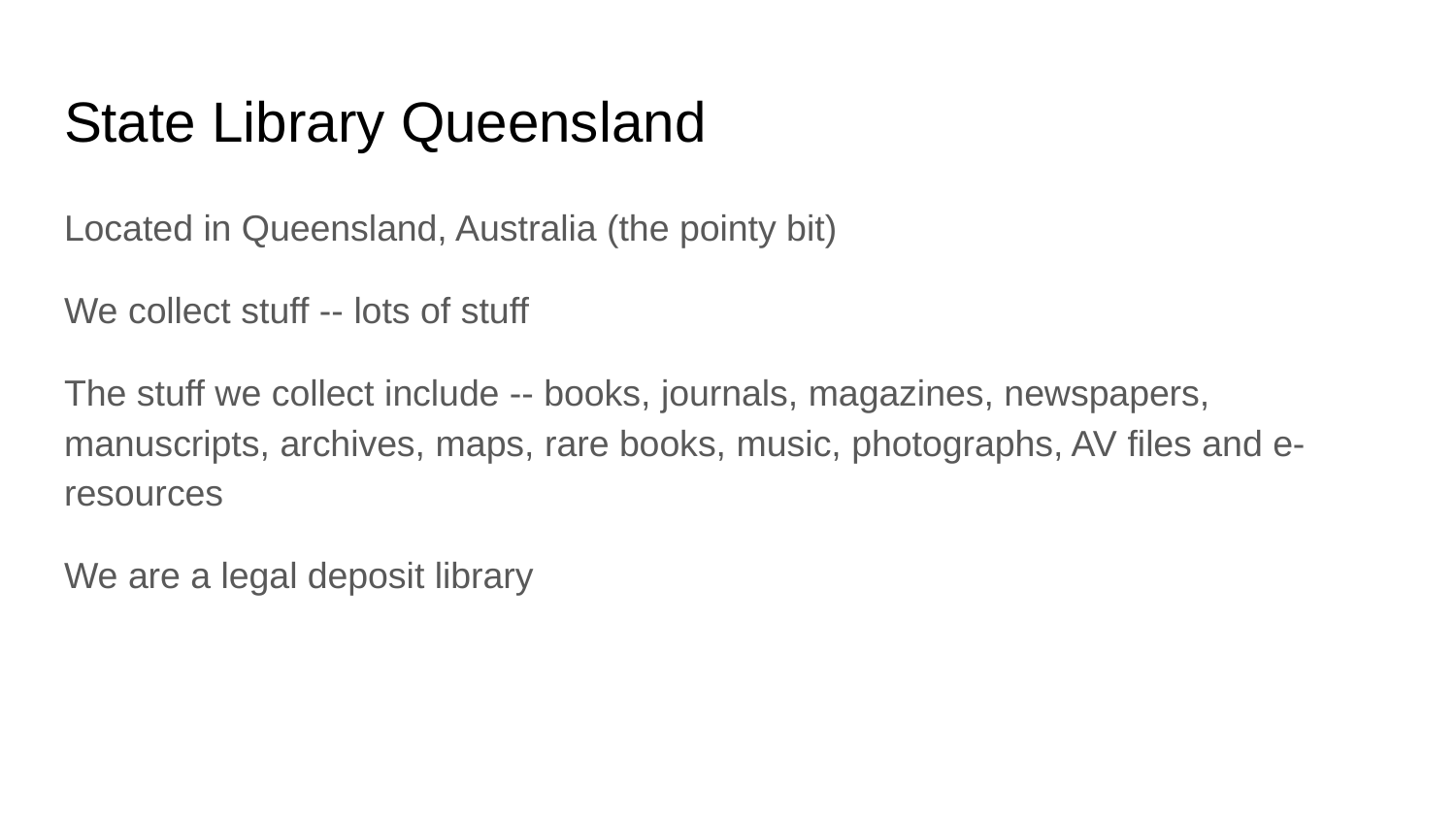

# State Library Queensland
Located in Queensland, Australia (the pointy bit)
We collect stuff -- lots of stuff
The stuff we collect include -- books, journals, magazines, newspapers, manuscripts, archives, maps, rare books, music, photographs, AV files and e-resources
We are a legal deposit library